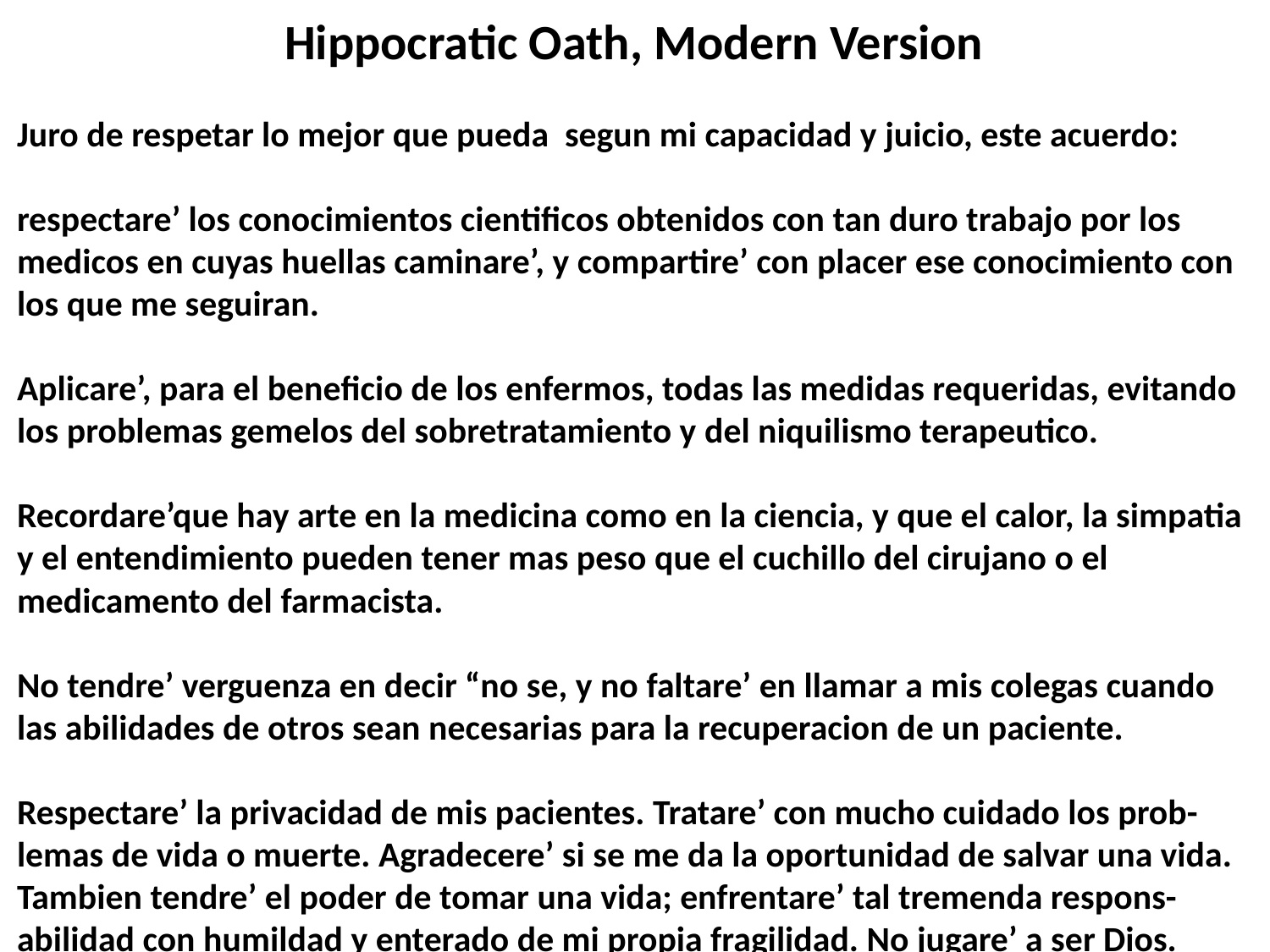

Hippocratic Oath, Modern Version

Juro de respetar lo mejor que pueda  segun mi capacidad y juicio, este acuerdo:
respectare’ los conocimientos cientificos obtenidos con tan duro trabajo por los medicos en cuyas huellas caminare’, y compartire’ con placer ese conocimiento con los que me seguiran.
Aplicare’, para el beneficio de los enfermos, todas las medidas requeridas, evitando los problemas gemelos del sobretratamiento y del niquilismo terapeutico.
Recordare’que hay arte en la medicina como en la ciencia, y que el calor, la simpatia y el entendimiento pueden tener mas peso que el cuchillo del cirujano o el medicamento del farmacista.
No tendre’ verguenza en decir “no se, y no faltare’ en llamar a mis colegas cuando las abilidades de otros sean necesarias para la recuperacion de un paciente.

Respectare’ la privacidad de mis pacientes. Tratare’ con mucho cuidado los prob-lemas de vida o muerte. Agradecere’ si se me da la oportunidad de salvar una vida. Tambien tendre’ el poder de tomar una vida; enfrentare’ tal tremenda respons-abilidad con humildad y enterado de mi propia fragilidad. No jugare’ a ser Dios.